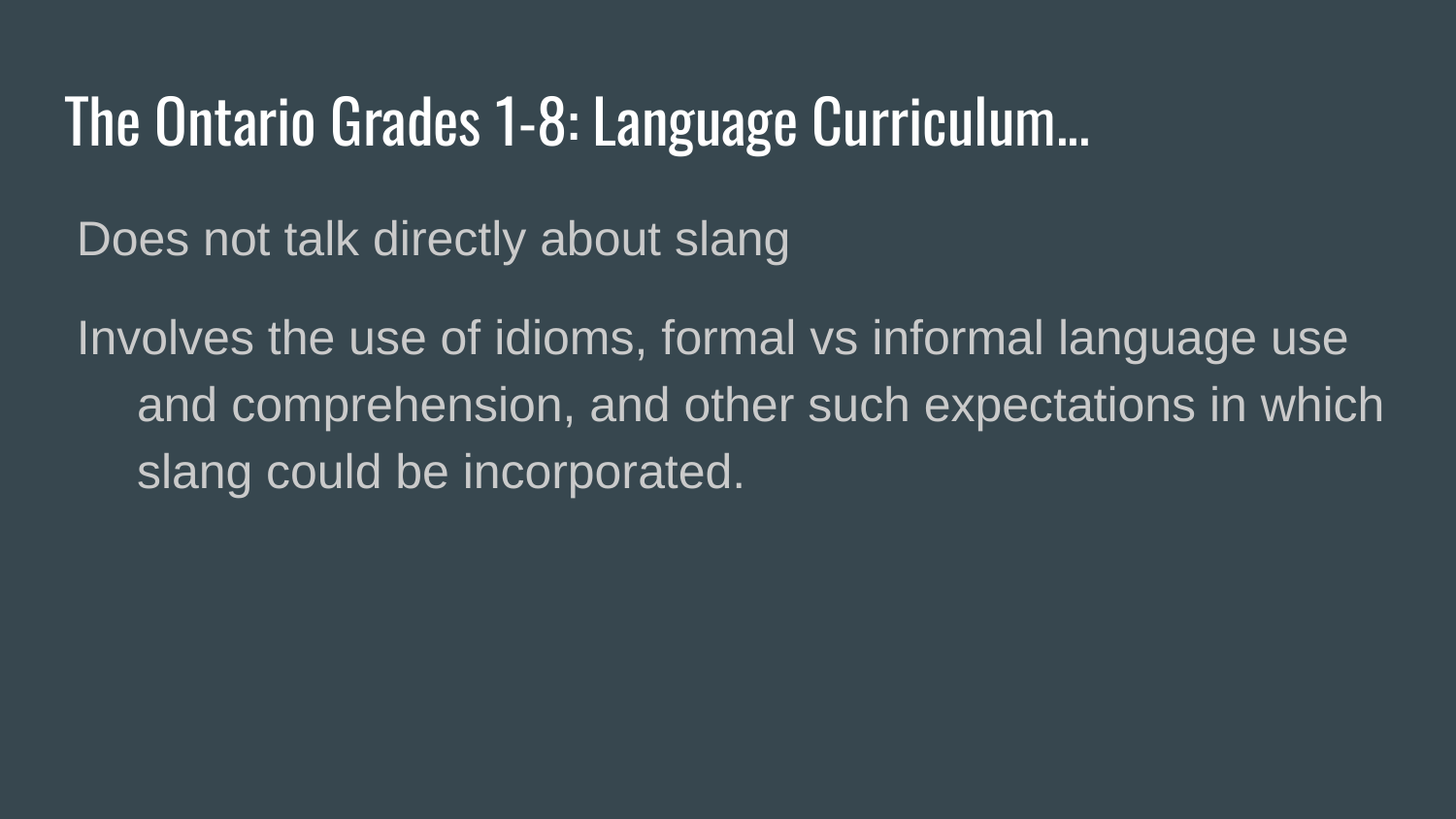

# The Ontario Grades 1-8: Language Curriculum...
Does not talk directly about slang
Involves the use of idioms, formal vs informal language use and comprehension, and other such expectations in which slang could be incorporated.